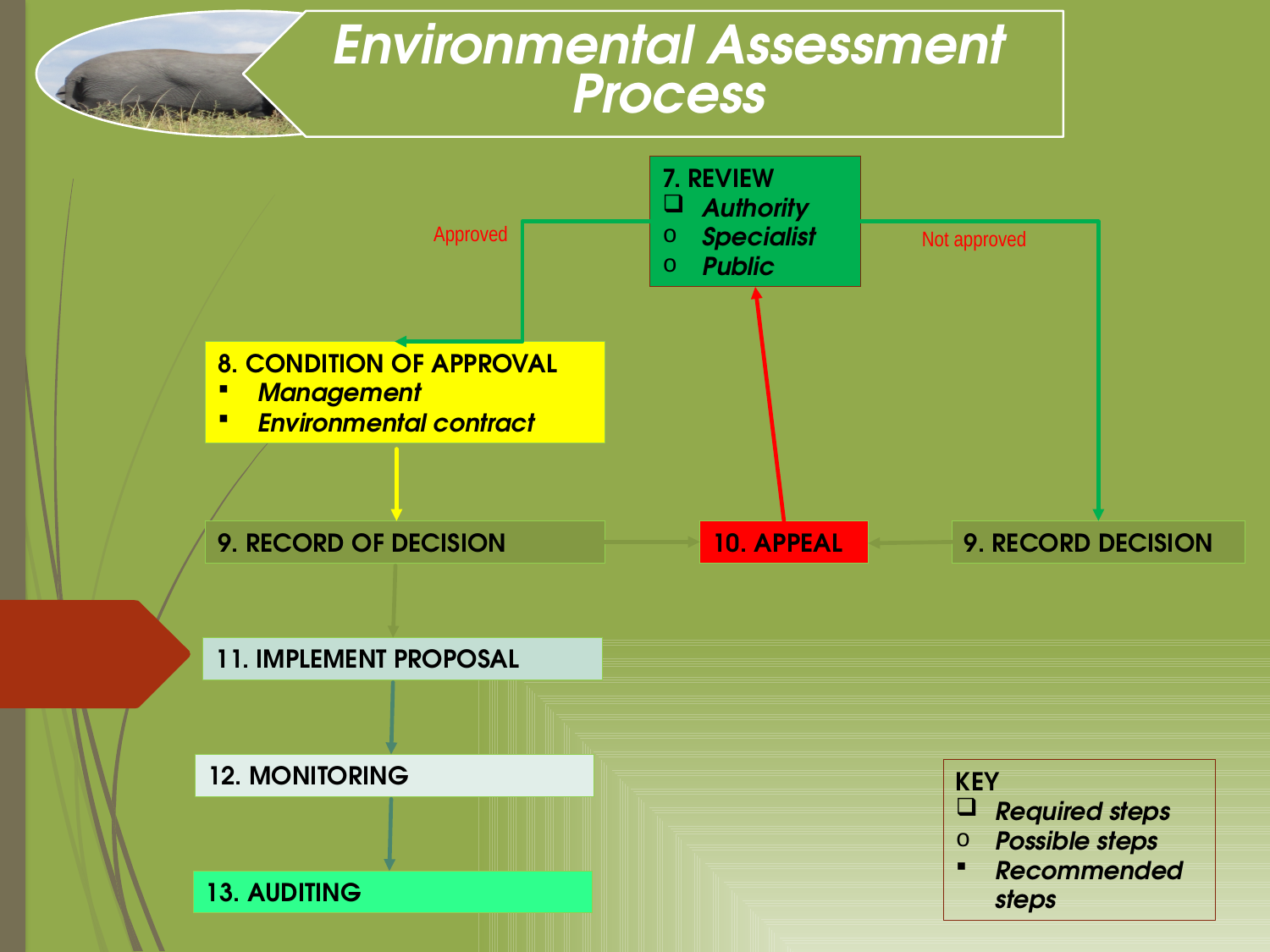

Environmental Assessment Process
7. REVIEW
Authority
Specialist
Public
Approved
Not approved
8. CONDITION OF APPROVAL
Management
Environmental contract
9. RECORD DECISION
9. RECORD OF DECISION
10. APPEAL
11. IMPLEMENT PROPOSAL
12. MONITORING
13. AUDITING
KEY
Required steps
Possible steps
Recommended steps